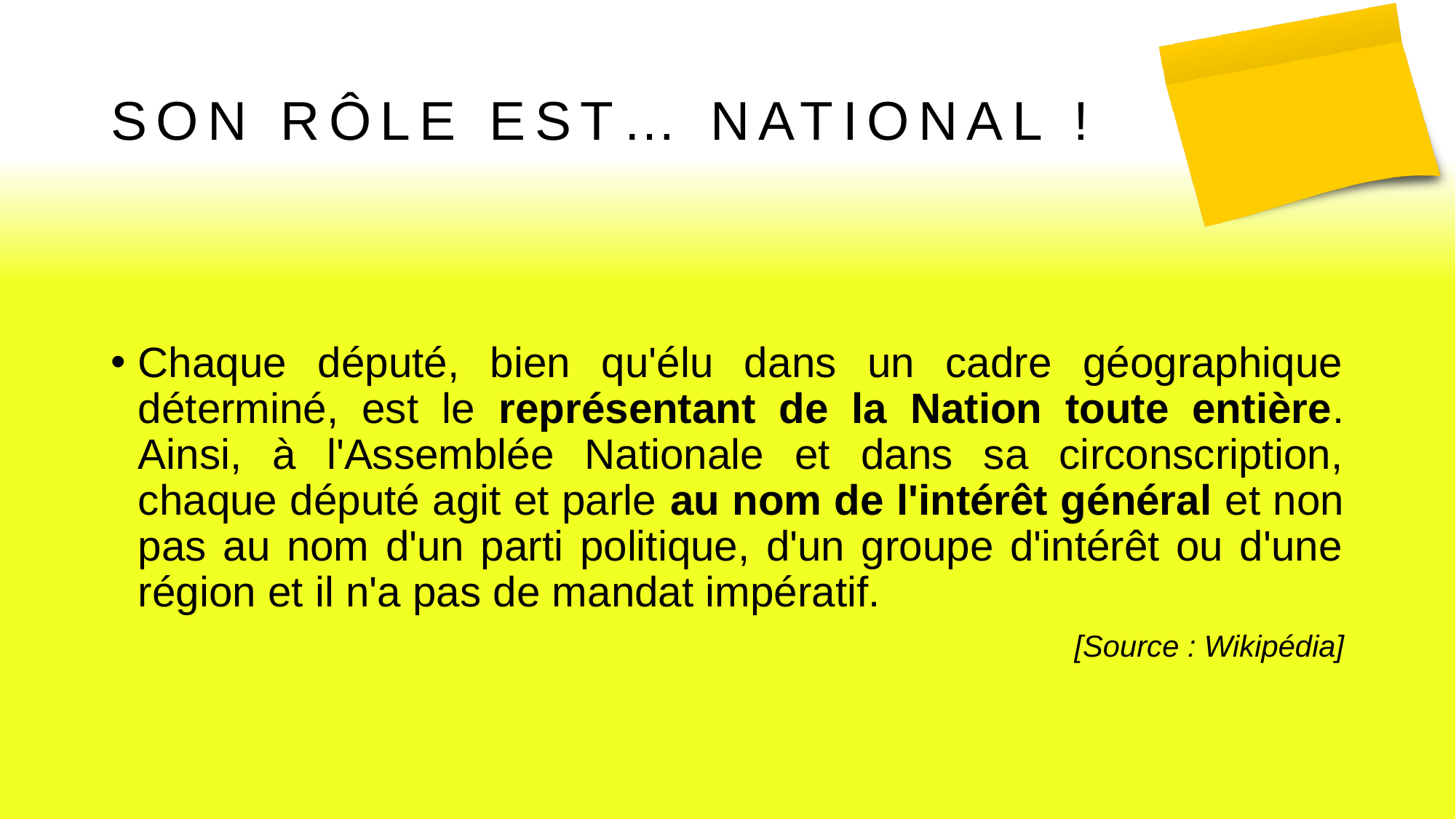

# SON RÔLE EST… NATIONAL !
Chaque député, bien qu'élu dans un cadre géographique déterminé, est le représentant de la Nation toute entière. Ainsi, à l'Assemblée Nationale et dans sa circonscription, chaque député agit et parle au nom de l'intérêt général et non pas au nom d'un parti politique, d'un groupe d'intérêt ou d'une région et il n'a pas de mandat impératif.
[Source : Wikipédia]